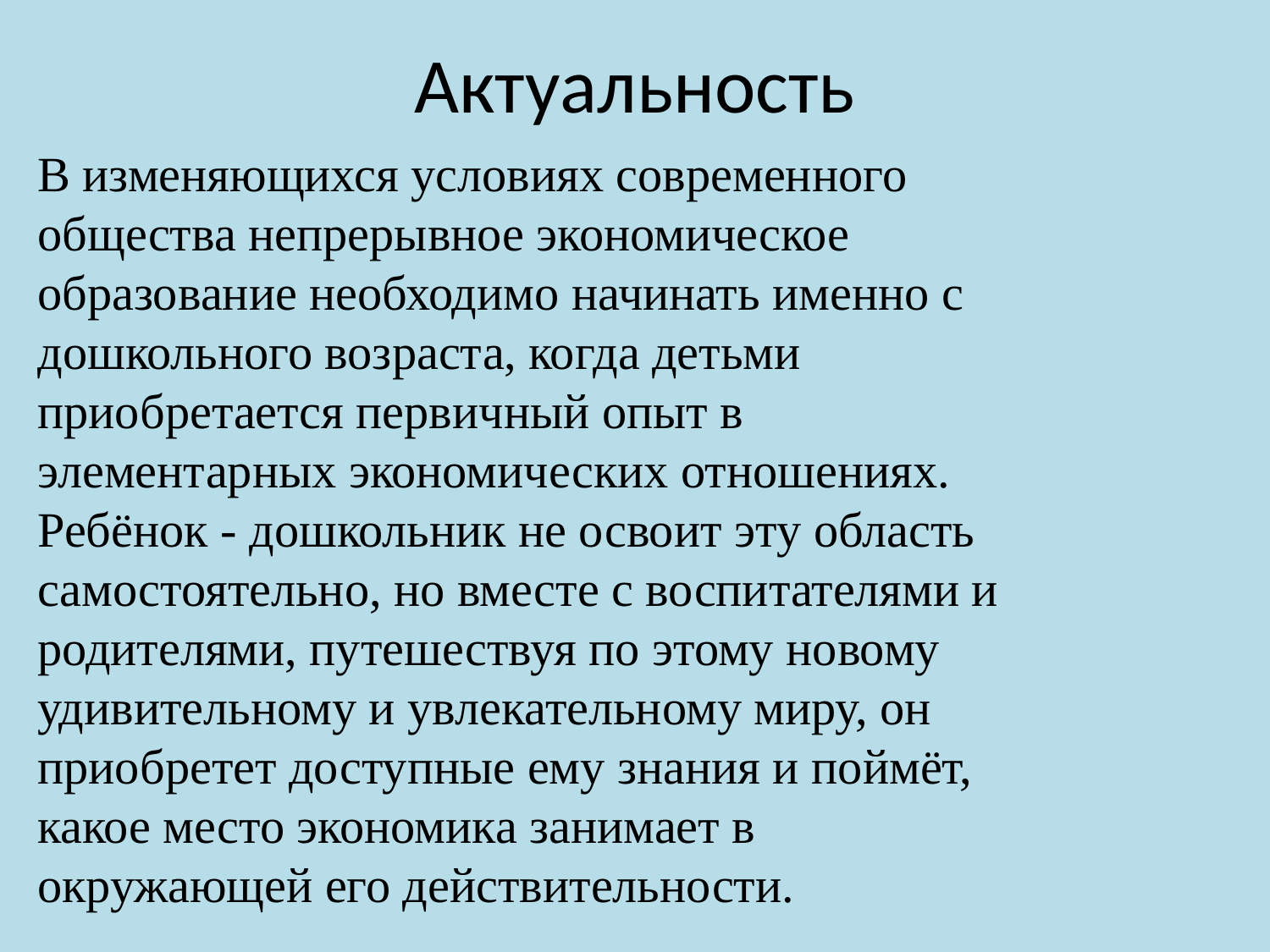

# Актуальность
В изменяющихся условиях современного общества непрерывное экономическое образование необходимо начинать именно с дошкольного возраста, когда детьми приобретается первичный опыт в элементарных экономических отношениях. Ребёнок - дошкольник не освоит эту область самостоятельно, но вместе с воспитателями и родителями, путешествуя по этому новому удивительному и увлекательному миру, он приобретет доступные ему знания и поймёт, какое место экономика занимает в окружающей его действительности.